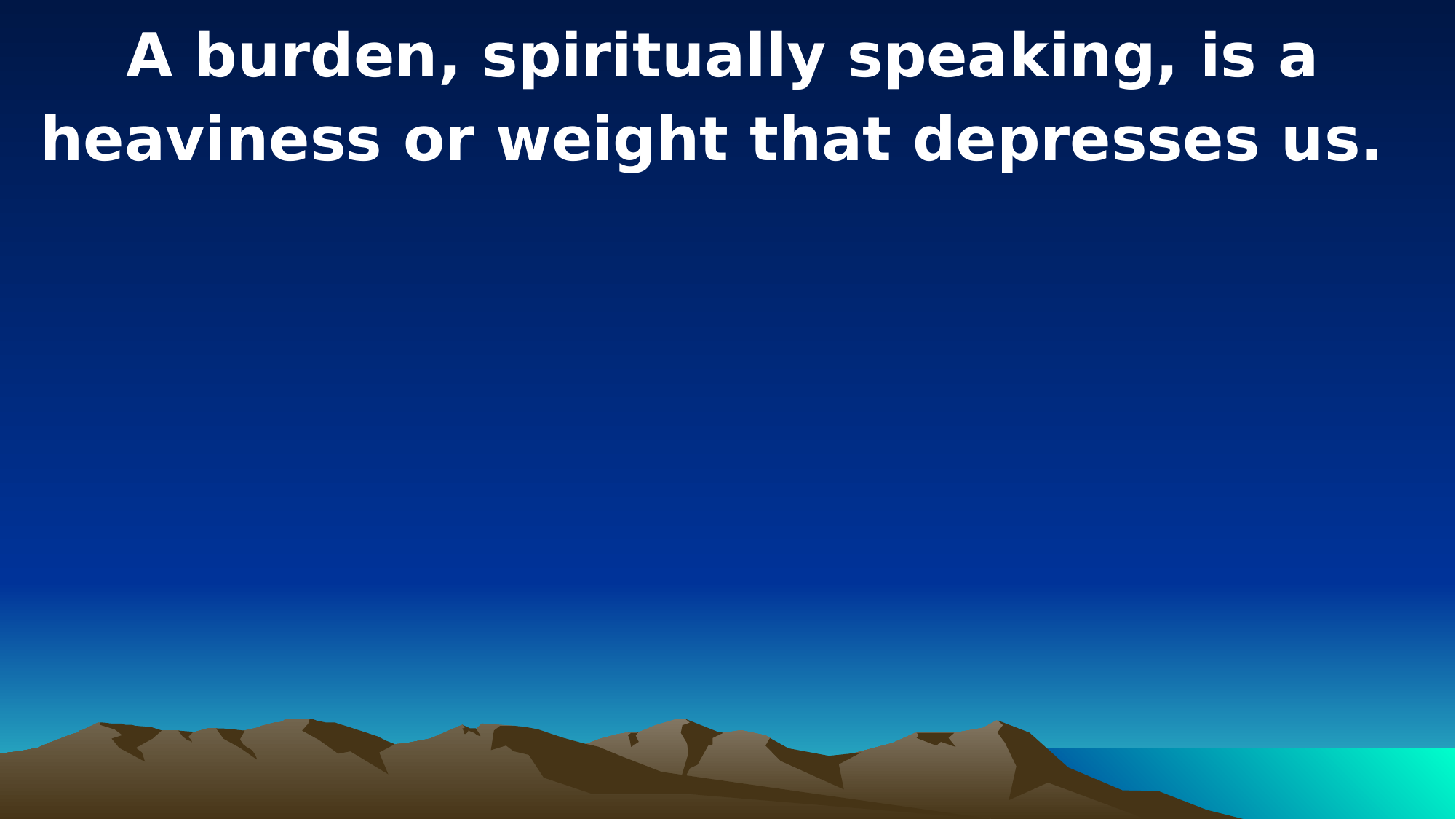

A burden, spiritually speaking, is a heaviness or weight that depresses us.